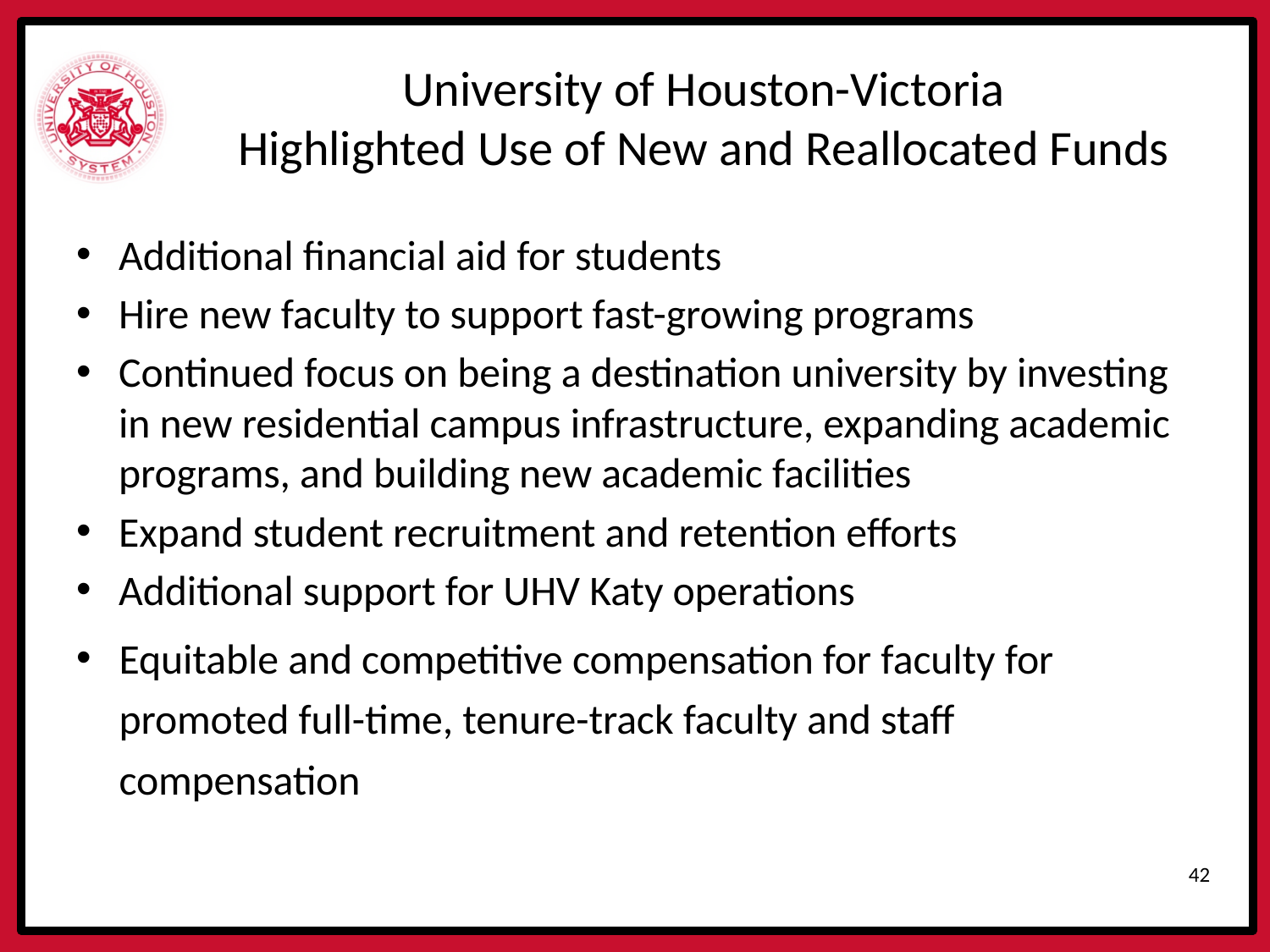

University of Houston-Victoria
Highlighted Use of New and Reallocated Funds
Additional financial aid for students
Hire new faculty to support fast-growing programs
Continued focus on being a destination university by investing in new residential campus infrastructure, expanding academic programs, and building new academic facilities
Expand student recruitment and retention efforts
Additional support for UHV Katy operations
Equitable and competitive compensation for faculty for promoted full-time, tenure-track faculty and staff compensation

42